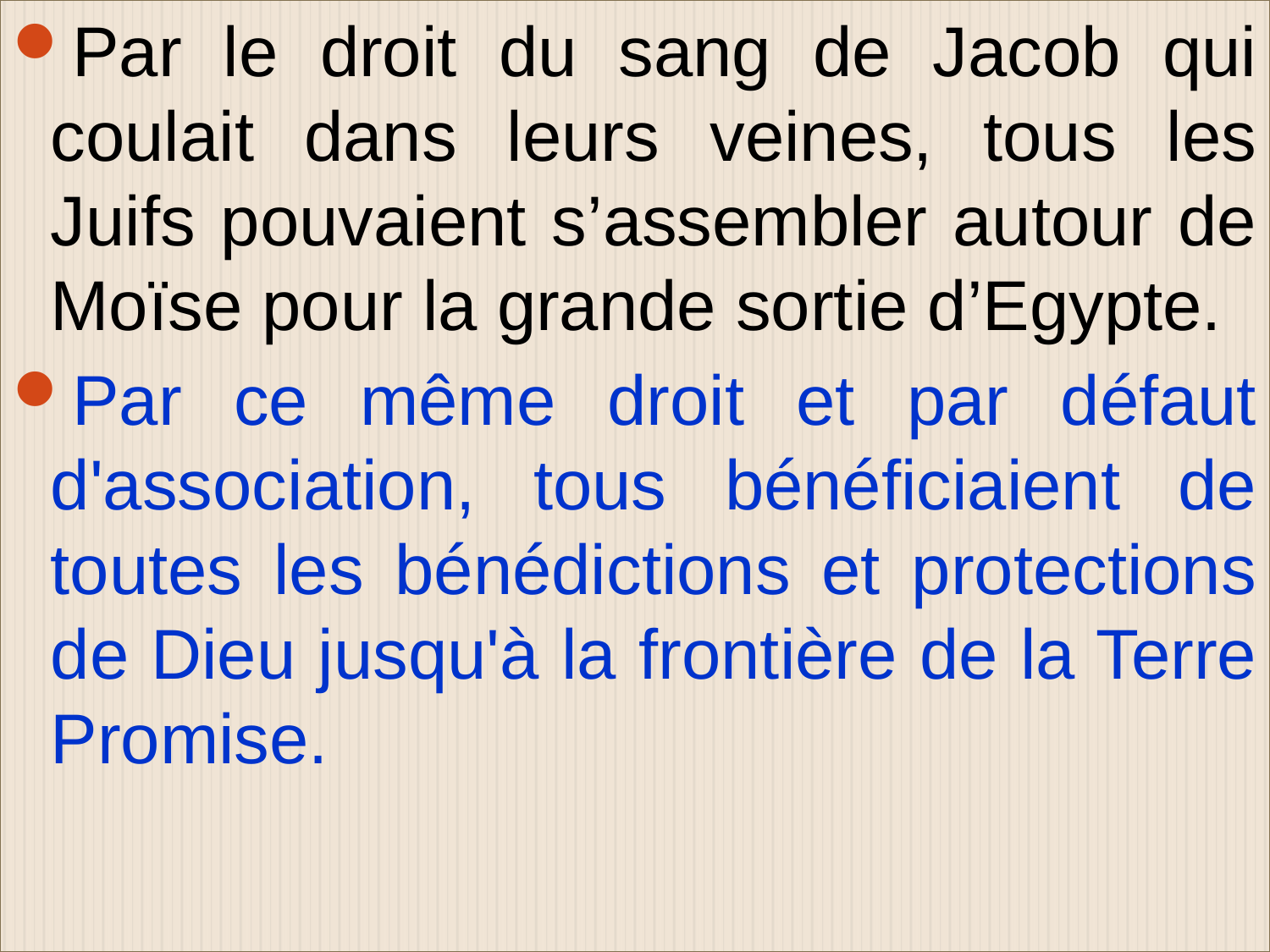

Par le droit du sang de Jacob qui coulait dans leurs veines, tous les Juifs pouvaient s’assembler autour de Moïse pour la grande sortie d’Egypte.
Par ce même droit et par défaut d'association, tous bénéficiaient de toutes les bénédictions et protections de Dieu jusqu'à la frontière de la Terre Promise.